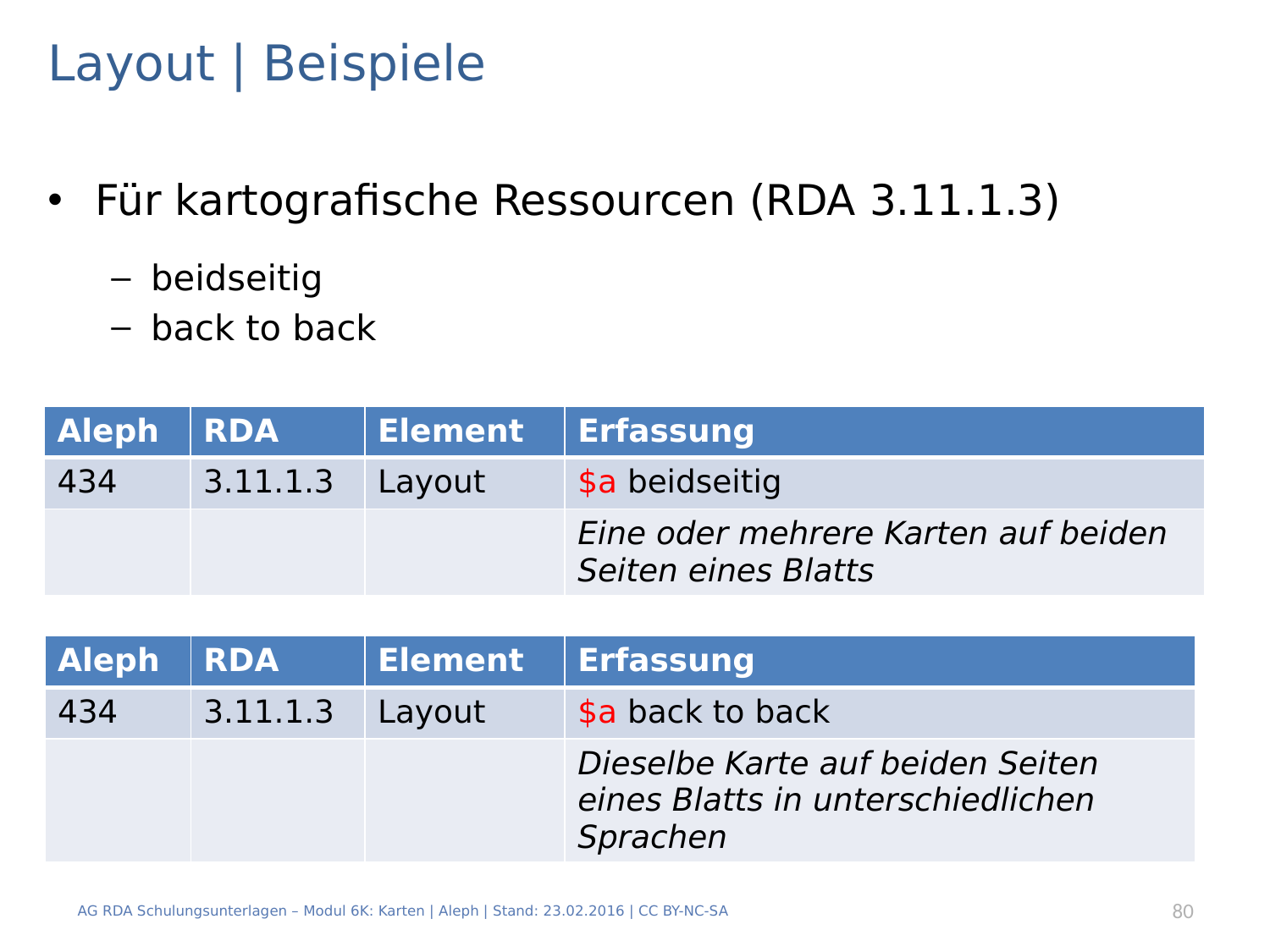

# Layout | Beispiele

Für kartografische Ressourcen (RDA 3.11.1.3)

beidseitig
back to back

| Aleph | RDA | Element | Erfassung |
| --- | --- | --- | --- |
| 434 | 3.11.1.3 | Layout | $a beidseitig |
|  |  |  | Eine oder mehrere Karten auf beiden Seiten eines Blatts |
| Aleph | RDA | Element | Erfassung |
| --- | --- | --- | --- |
| 434 | 3.11.1.3 | Layout | $a back to back |
|  |  |  | Dieselbe Karte auf beiden Seiten eines Blatts in unterschiedlichen Sprachen |
AG RDA Schulungsunterlagen – Modul 6K: Karten | Aleph | Stand: 23.02.2016 | CC BY-NC-SA
80